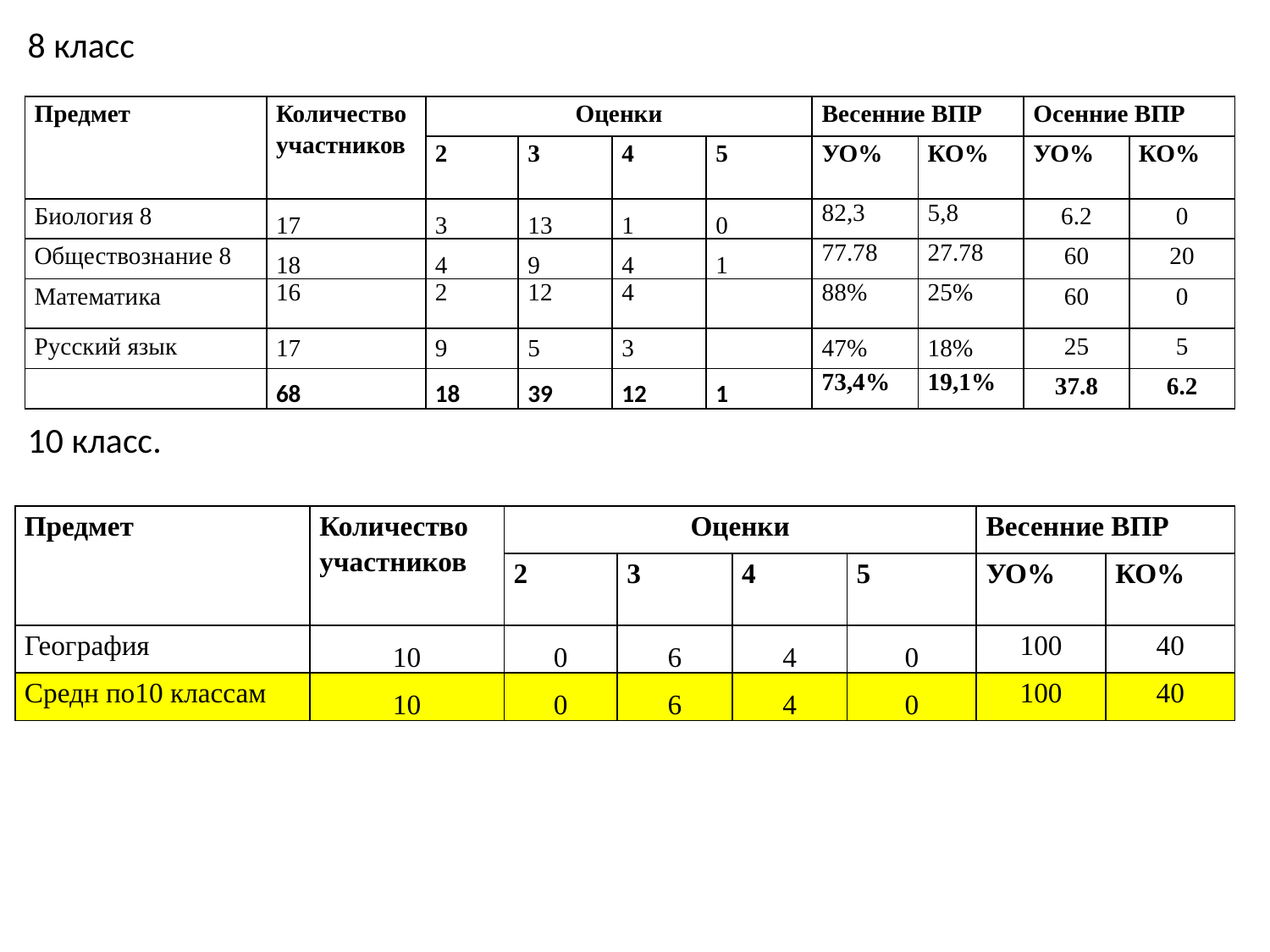

8 класс

10 класс.

| Предмет | Количество участников | Оценки |  |  |  | Весенние ВПР |  | Осенние ВПР |  |
| --- | --- | --- | --- | --- | --- | --- | --- | --- | --- |
|  |  | 2 | 3 | 4 | 5 | УО% | КО% | УО% | КО% |
| Биология 8 | 17 | 3 | 13 | 1 | 0 | 82,3 | 5,8 | 6.2 | 0 |
| Обществознание 8 | 18 | 4 | 9 | 4 | 1 | 77.78 | 27.78 | 60 | 20 |
| Математика | 16 | 2 | 12 | 4 |  | 88% | 25% | 60 | 0 |
| Русский язык | 17 | 9 | 5 | 3 |  | 47% | 18% | 25 | 5 |
|  | 68 | 18 | 39 | 12 | 1 | 73,4% | 19,1% | 37.8 | 6.2 |
| Предмет | Количество участников | Оценки |  |  |  | Весенние ВПР |  |
| --- | --- | --- | --- | --- | --- | --- | --- |
|  |  | 2 | 3 | 4 | 5 | УО% | КО% |
| География | 10 | 0 | 6 | 4 | 0 | 100 | 40 |
| Средн по10 классам | 10 | 0 | 6 | 4 | 0 | 100 | 40 |